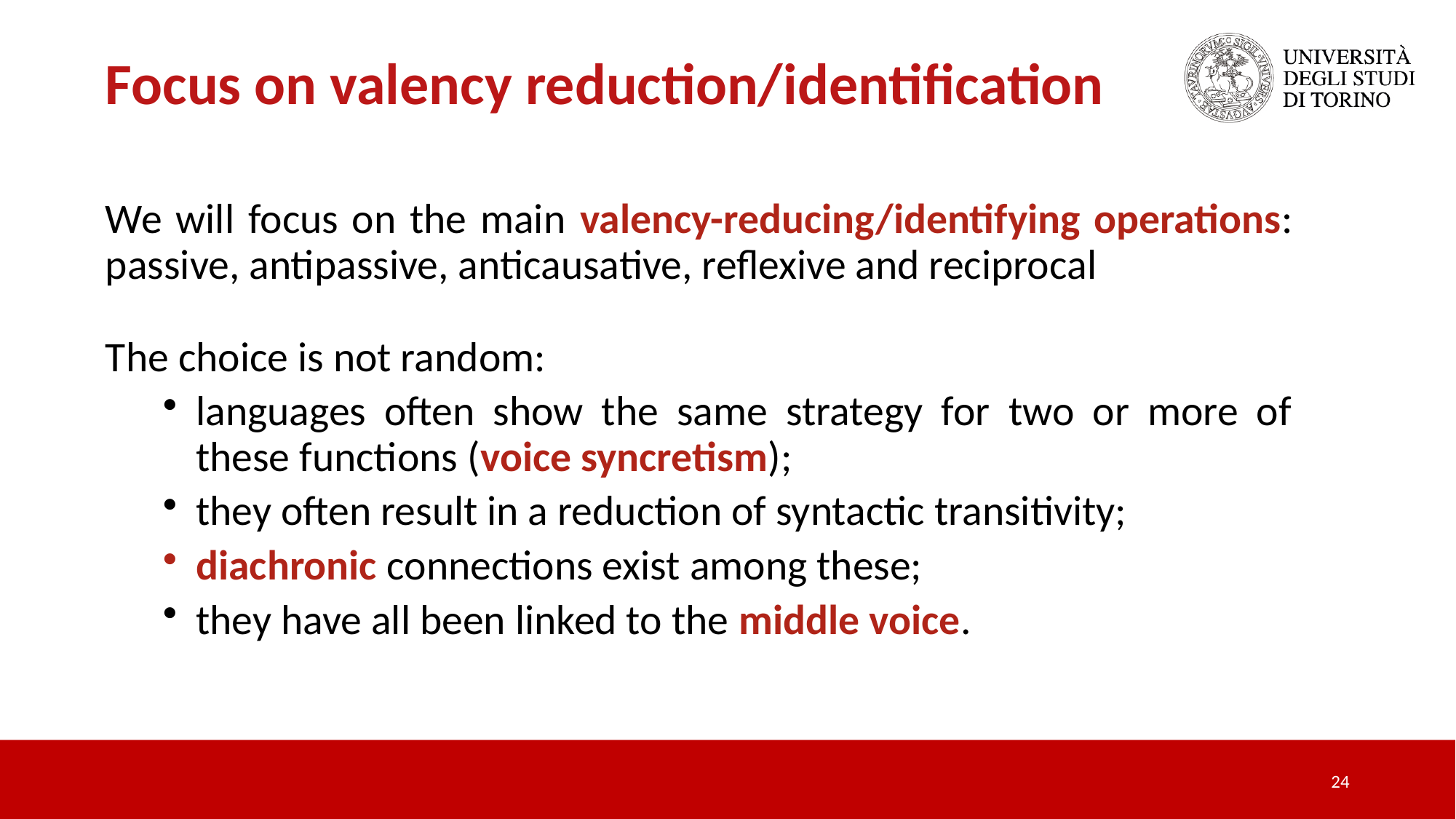

Focus on valency reduction/identification
We will focus on the main valency-reducing/identifying operations: passive, antipassive, anticausative, reflexive and reciprocal

The choice is not random:
languages often show the same strategy for two or more of these functions (voice syncretism);
they often result in a reduction of syntactic transitivity;
diachronic connections exist among these;
they have all been linked to the middle voice.
24